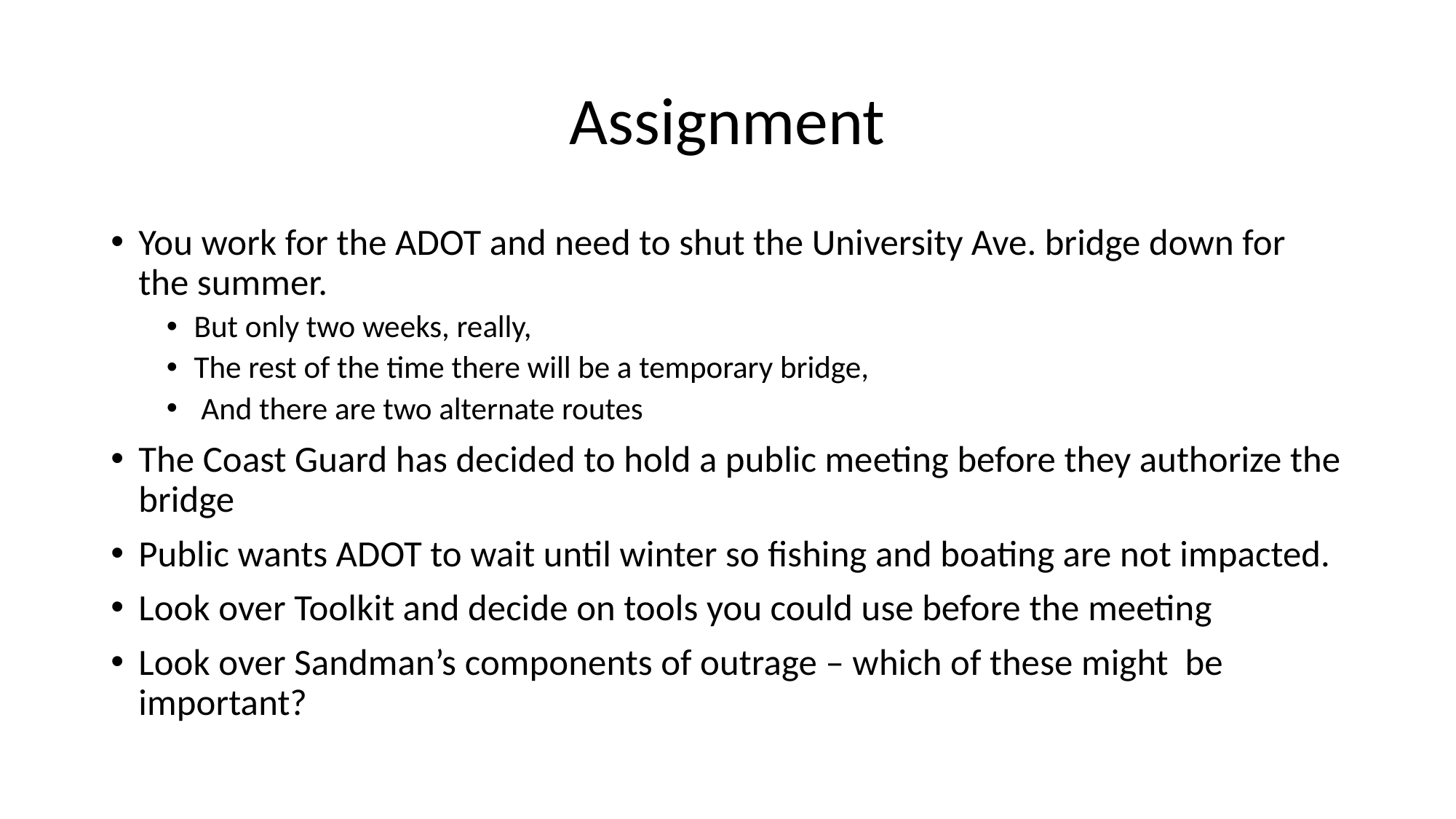

# Assignment
You work for the ADOT and need to shut the University Ave. bridge down for the summer.
But only two weeks, really,
The rest of the time there will be a temporary bridge,
 And there are two alternate routes
The Coast Guard has decided to hold a public meeting before they authorize the bridge
Public wants ADOT to wait until winter so fishing and boating are not impacted.
Look over Toolkit and decide on tools you could use before the meeting
Look over Sandman’s components of outrage – which of these might  be important?